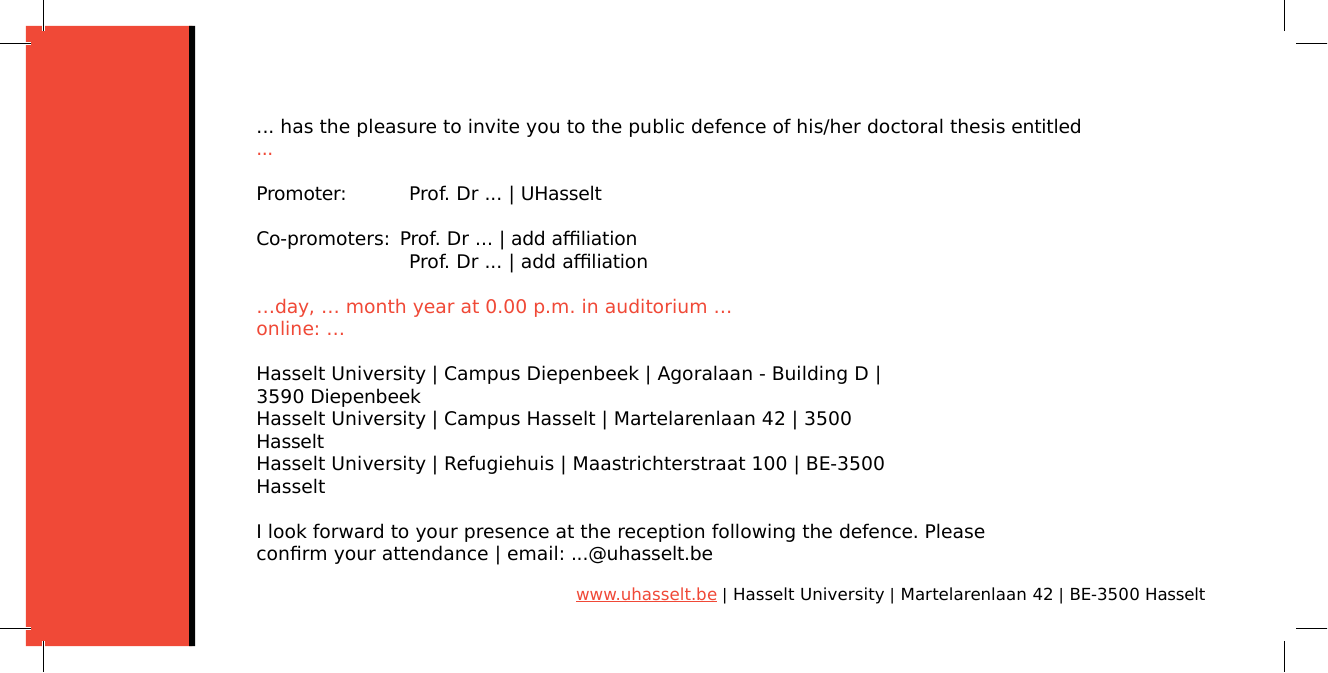

... has the pleasure to invite you to the public defence of his/her doctoral thesis entitled
...

Promoter:	Prof. Dr ... | UHasselt
Co-promoters: Prof. Dr ... | add affiliation
	Prof. Dr ... | add affiliation
…day, … month year at 0.00 p.m. in auditorium …
online: …
Hasselt University | Campus Diepenbeek | Agoralaan - Building D | 3590 Diepenbeek
Hasselt University | Campus Hasselt | Martelarenlaan 42 | 3500 Hasselt
Hasselt University | Refugiehuis | Maastrichterstraat 100 | BE-3500 Hasselt
I look forward to your presence at the reception following the defence. Please confirm your attendance | email: ...@uhasselt.be
www.uhasselt.be | Hasselt University | Martelarenlaan 42 | BE-3500 Hasselt